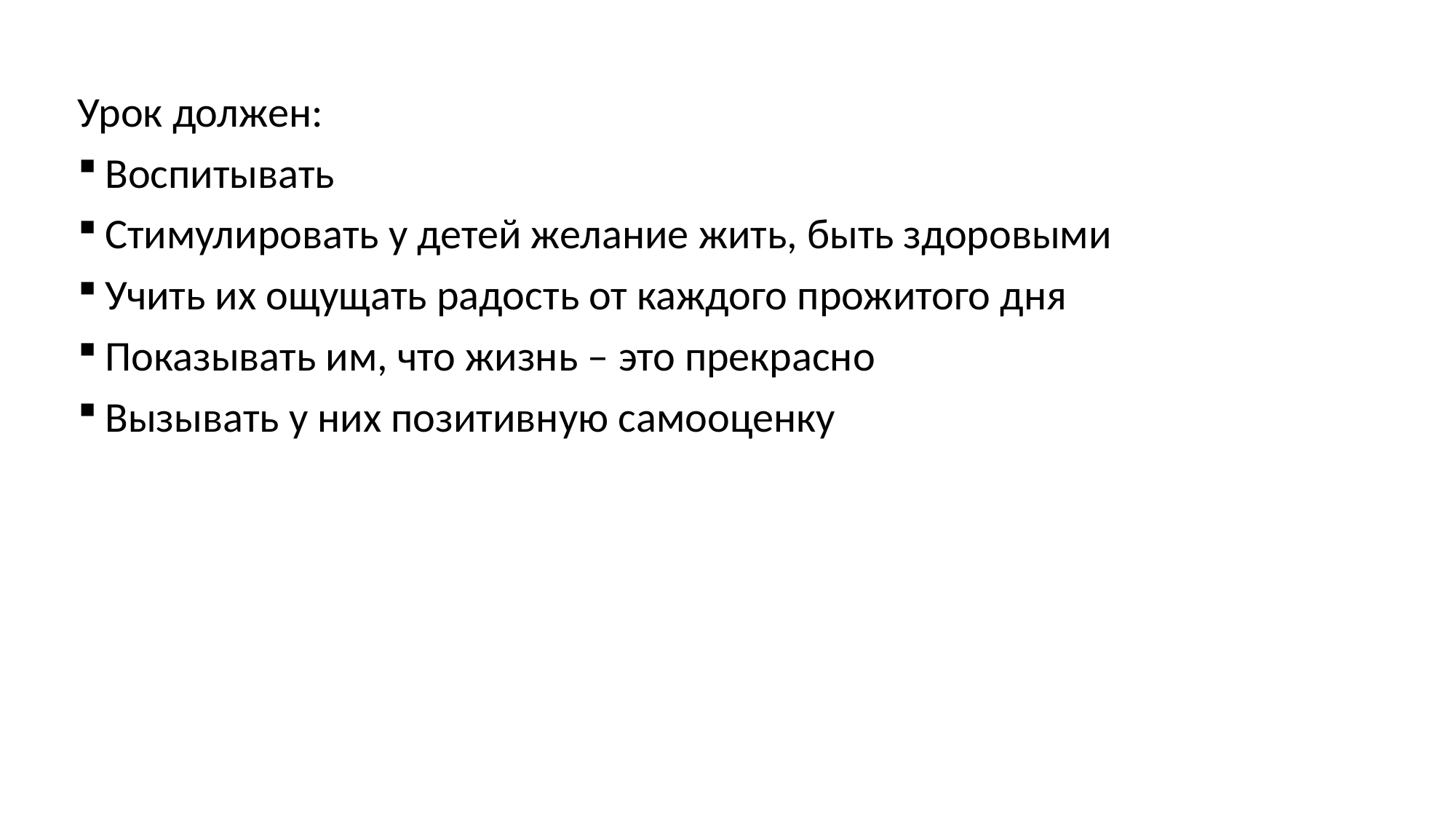

Урок должен:
Воспитывать
Стимулировать у детей желание жить, быть здоровыми
Учить их ощущать радость от каждого прожитого дня
Показывать им, что жизнь – это прекрасно
Вызывать у них позитивную самооценку